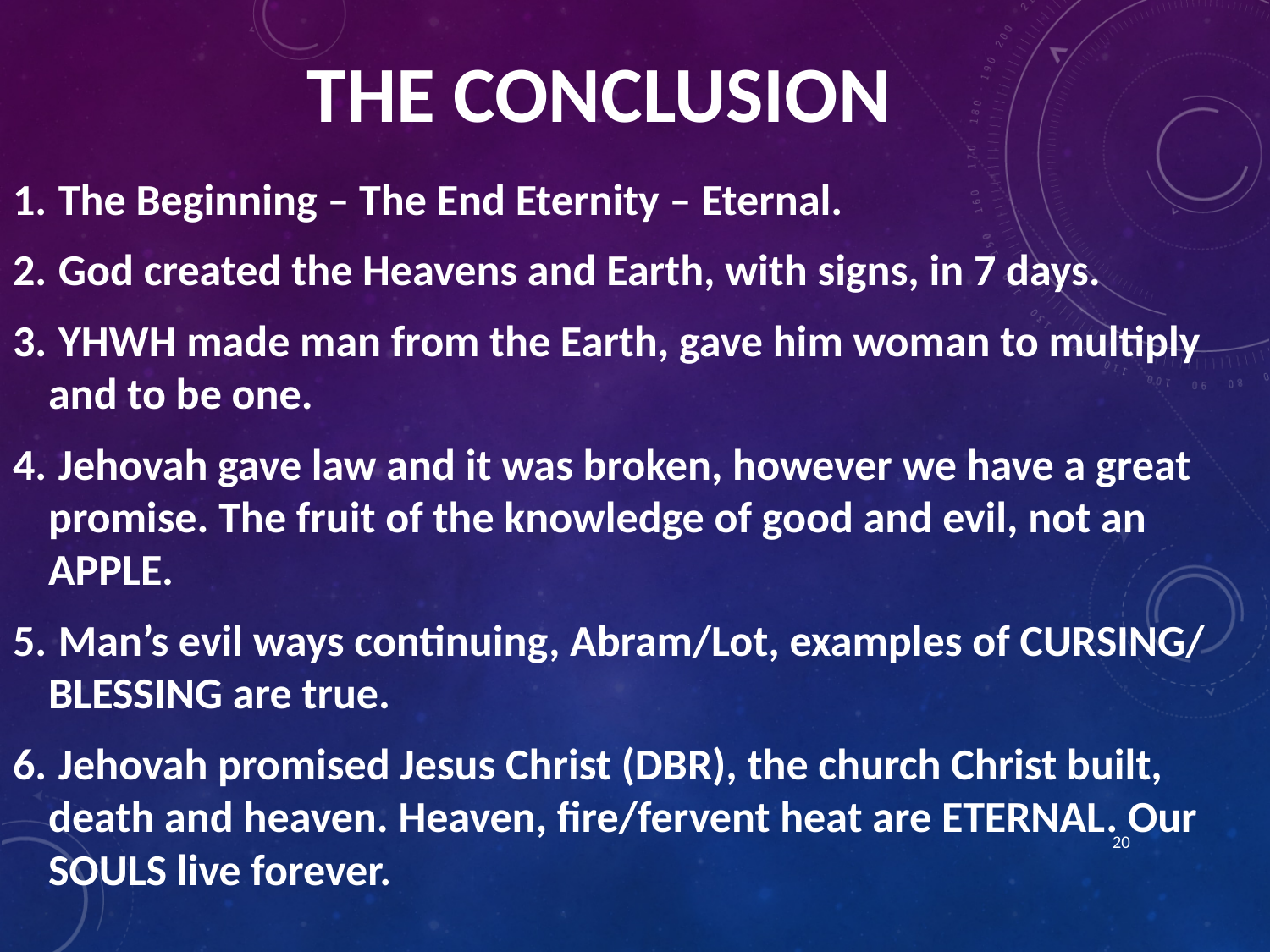

# THE CONCLUSION
 The Beginning – The End Eternity – Eternal.
 God created the Heavens and Earth, with signs, in 7 days.
 YHWH made man from the Earth, gave him woman to multiply and to be one.
 Jehovah gave law and it was broken, however we have a great promise. The fruit of the knowledge of good and evil, not an APPLE.
 Man’s evil ways continuing, Abram/Lot, examples of CURSING/ BLESSING are true.
 Jehovah promised Jesus Christ (DBR), the church Christ built, death and heaven. Heaven, fire/fervent heat are ETERNAL. Our SOULS live forever.
20